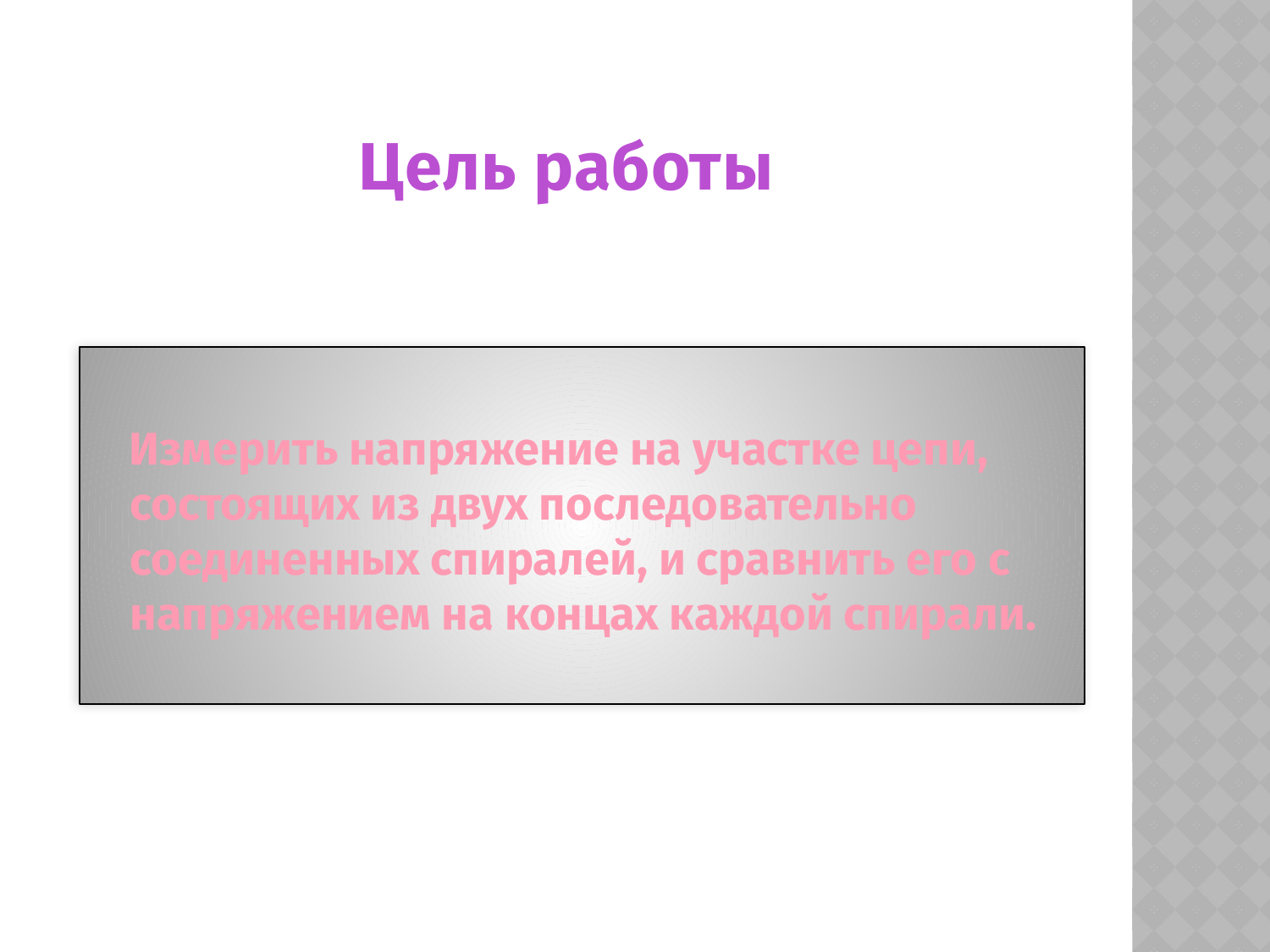

# Цель работы

   Измерить напряжение на участке цепи, состоящих из двух последовательно соединенных спиралей, и сравнить его с напряжением на концах каждой спирали.